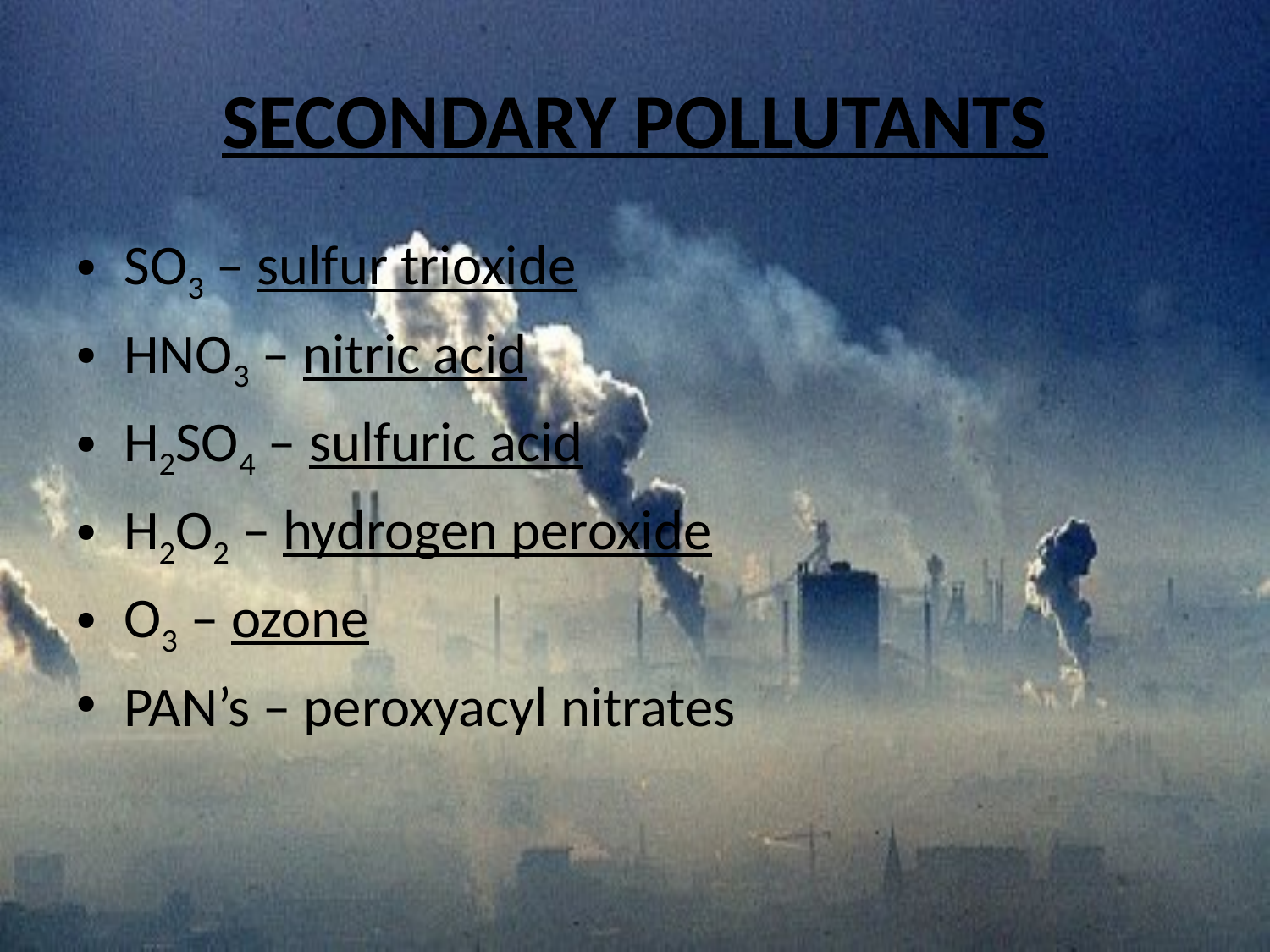

# SECONDARY POLLUTANTS
SO3 – sulfur trioxide
HNO3 – nitric acid
H2SO4 – sulfuric acid
H2O2 – hydrogen peroxide
O3 – ozone
PAN’s – peroxyacyl nitrates